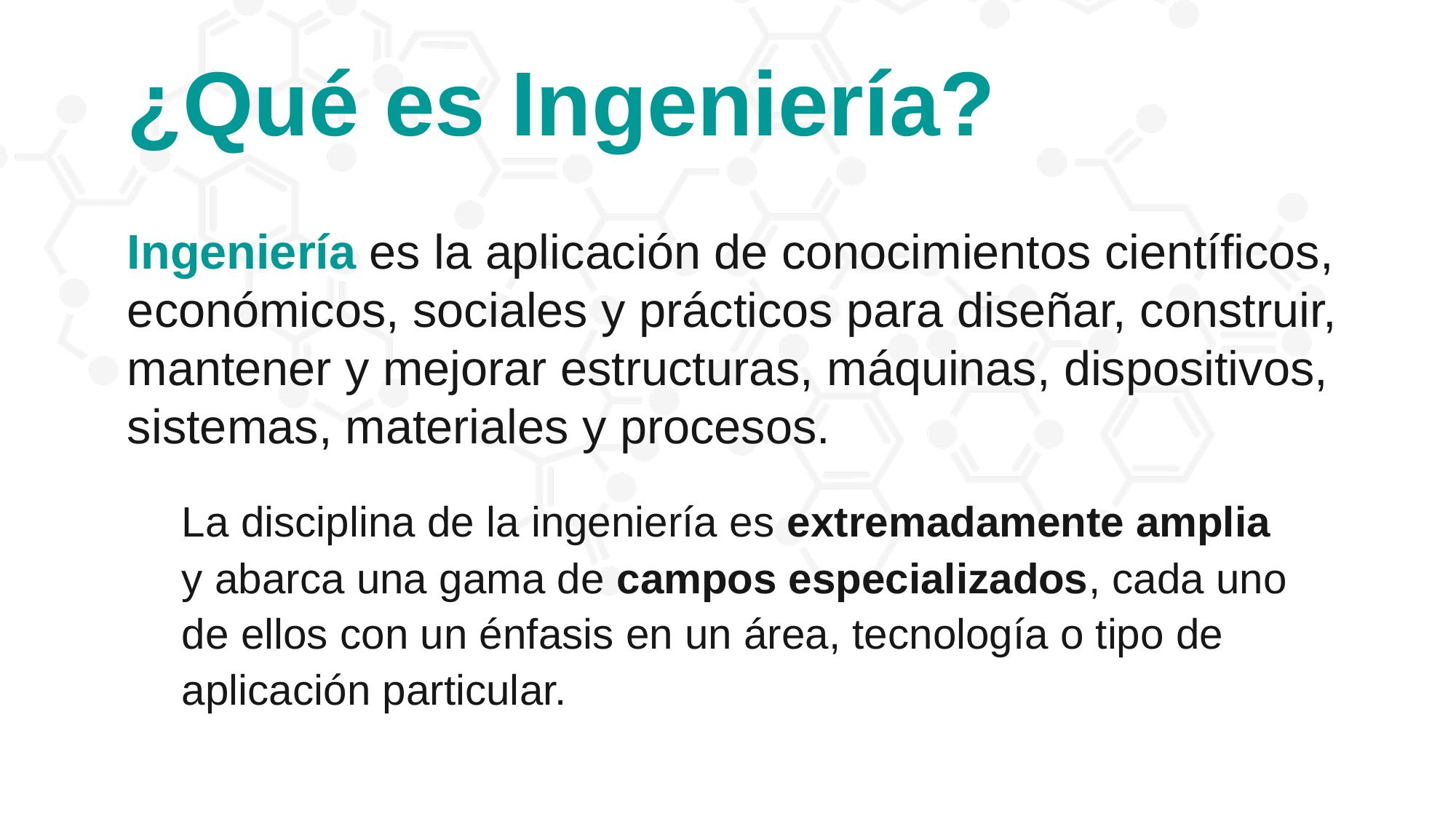

¿Qué es Ingeniería?
Ingeniería es la aplicación de conocimientos científicos, económicos, sociales y prácticos para diseñar, construir, mantener y mejorar estructuras, máquinas, dispositivos, sistemas, materiales y procesos.
La disciplina de la ingeniería es extremadamente amplia
y abarca una gama de campos especializados, cada uno
de ellos con un énfasis en un área, tecnología o tipo de aplicación particular.